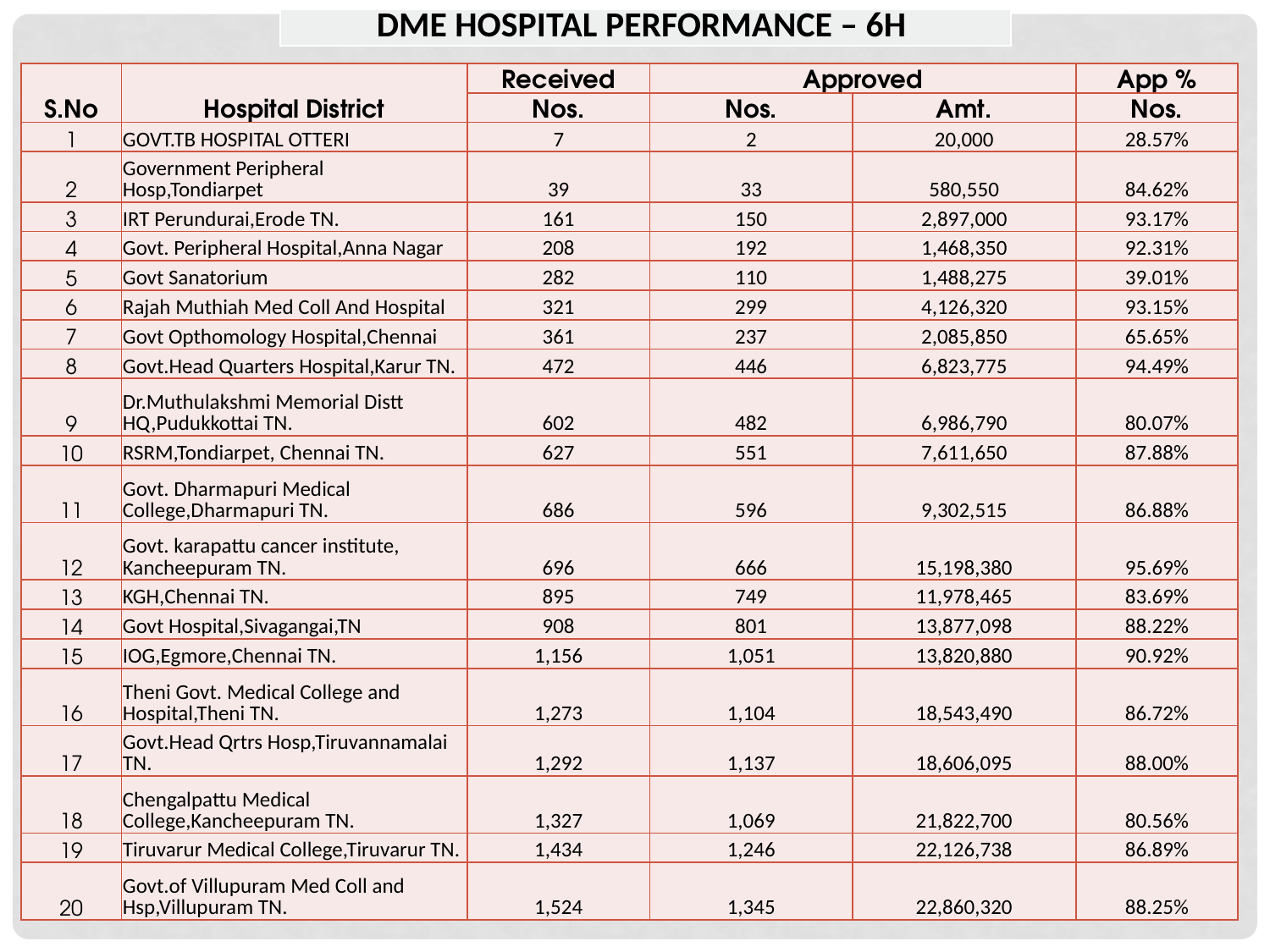

| DME HOSPITAL PERFORMANCE – 6H |
| --- |
| S.No | Hospital District | Received | Approved |  | App % |
| --- | --- | --- | --- | --- | --- |
|  |  | Nos. | Nos. | Amt. | Nos. |
| 1 | GOVT.TB HOSPITAL OTTERI | 7 | 2 | 20,000 | 28.57% |
| 2 | Government Peripheral Hosp,Tondiarpet | 39 | 33 | 580,550 | 84.62% |
| 3 | IRT Perundurai,Erode TN. | 161 | 150 | 2,897,000 | 93.17% |
| 4 | Govt. Peripheral Hospital,Anna Nagar | 208 | 192 | 1,468,350 | 92.31% |
| 5 | Govt Sanatorium | 282 | 110 | 1,488,275 | 39.01% |
| 6 | Rajah Muthiah Med Coll And Hospital | 321 | 299 | 4,126,320 | 93.15% |
| 7 | Govt Opthomology Hospital,Chennai | 361 | 237 | 2,085,850 | 65.65% |
| 8 | Govt.Head Quarters Hospital,Karur TN. | 472 | 446 | 6,823,775 | 94.49% |
| 9 | Dr.Muthulakshmi Memorial Distt HQ,Pudukkottai TN. | 602 | 482 | 6,986,790 | 80.07% |
| 10 | RSRM,Tondiarpet, Chennai TN. | 627 | 551 | 7,611,650 | 87.88% |
| 11 | Govt. Dharmapuri Medical College,Dharmapuri TN. | 686 | 596 | 9,302,515 | 86.88% |
| 12 | Govt. karapattu cancer institute, Kancheepuram TN. | 696 | 666 | 15,198,380 | 95.69% |
| 13 | KGH,Chennai TN. | 895 | 749 | 11,978,465 | 83.69% |
| 14 | Govt Hospital,Sivagangai,TN | 908 | 801 | 13,877,098 | 88.22% |
| 15 | IOG,Egmore,Chennai TN. | 1,156 | 1,051 | 13,820,880 | 90.92% |
| 16 | Theni Govt. Medical College and Hospital,Theni TN. | 1,273 | 1,104 | 18,543,490 | 86.72% |
| 17 | Govt.Head Qrtrs Hosp,Tiruvannamalai TN. | 1,292 | 1,137 | 18,606,095 | 88.00% |
| 18 | Chengalpattu Medical College,Kancheepuram TN. | 1,327 | 1,069 | 21,822,700 | 80.56% |
| 19 | Tiruvarur Medical College,Tiruvarur TN. | 1,434 | 1,246 | 22,126,738 | 86.89% |
| 20 | Govt.of Villupuram Med Coll and Hsp,Villupuram TN. | 1,524 | 1,345 | 22,860,320 | 88.25% |